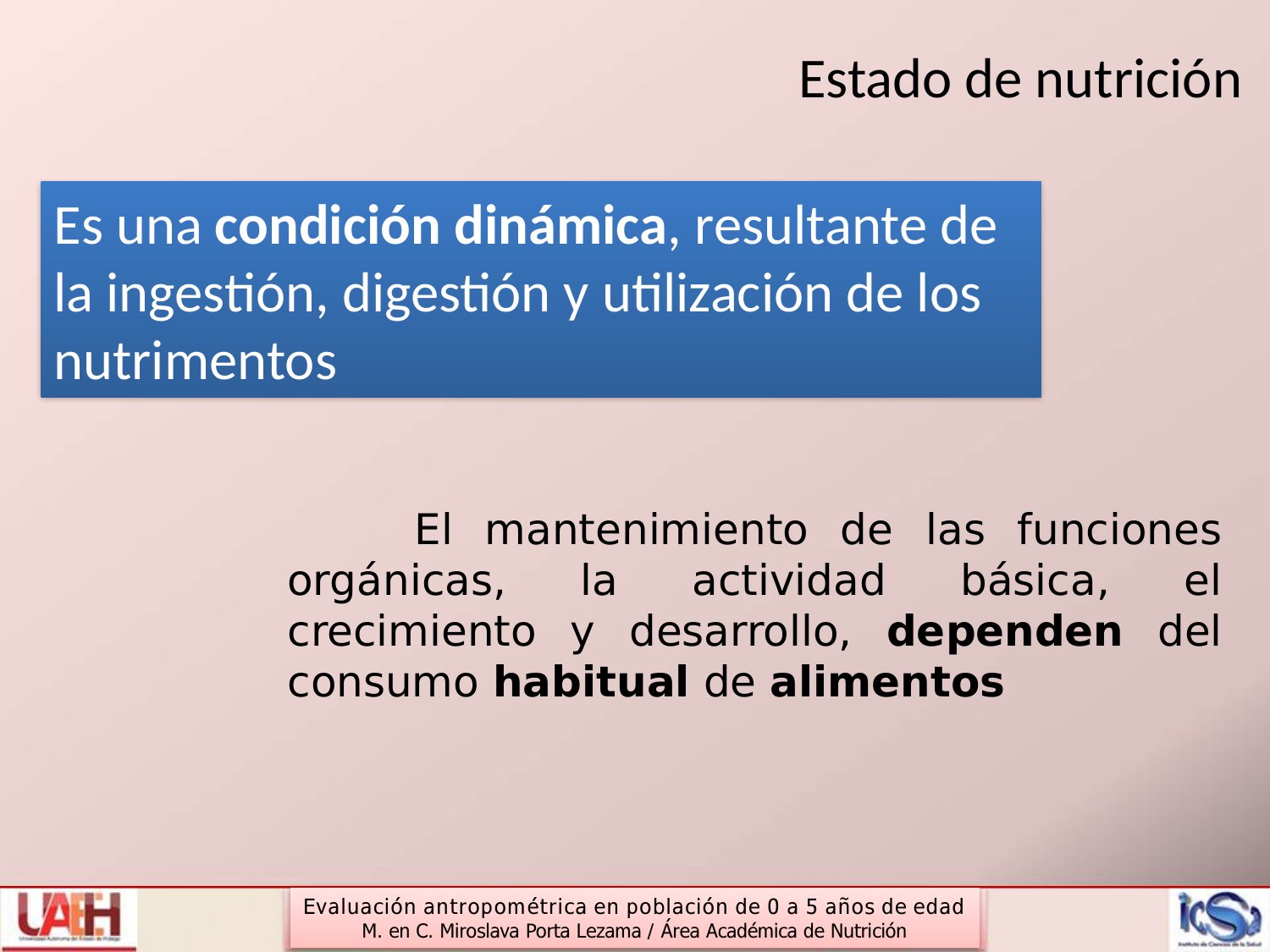

Estado de nutrición
Es una condición dinámica, resultante de la ingestión, digestión y utilización de los nutrimentos
	El mantenimiento de las funciones orgánicas, la actividad básica, el crecimiento y desarrollo, dependen del consumo habitual de alimentos
Evaluación antropométrica en población de 0 a 5 años de edad
M. en C. Miroslava Porta Lezama / Área Académica de Nutrición